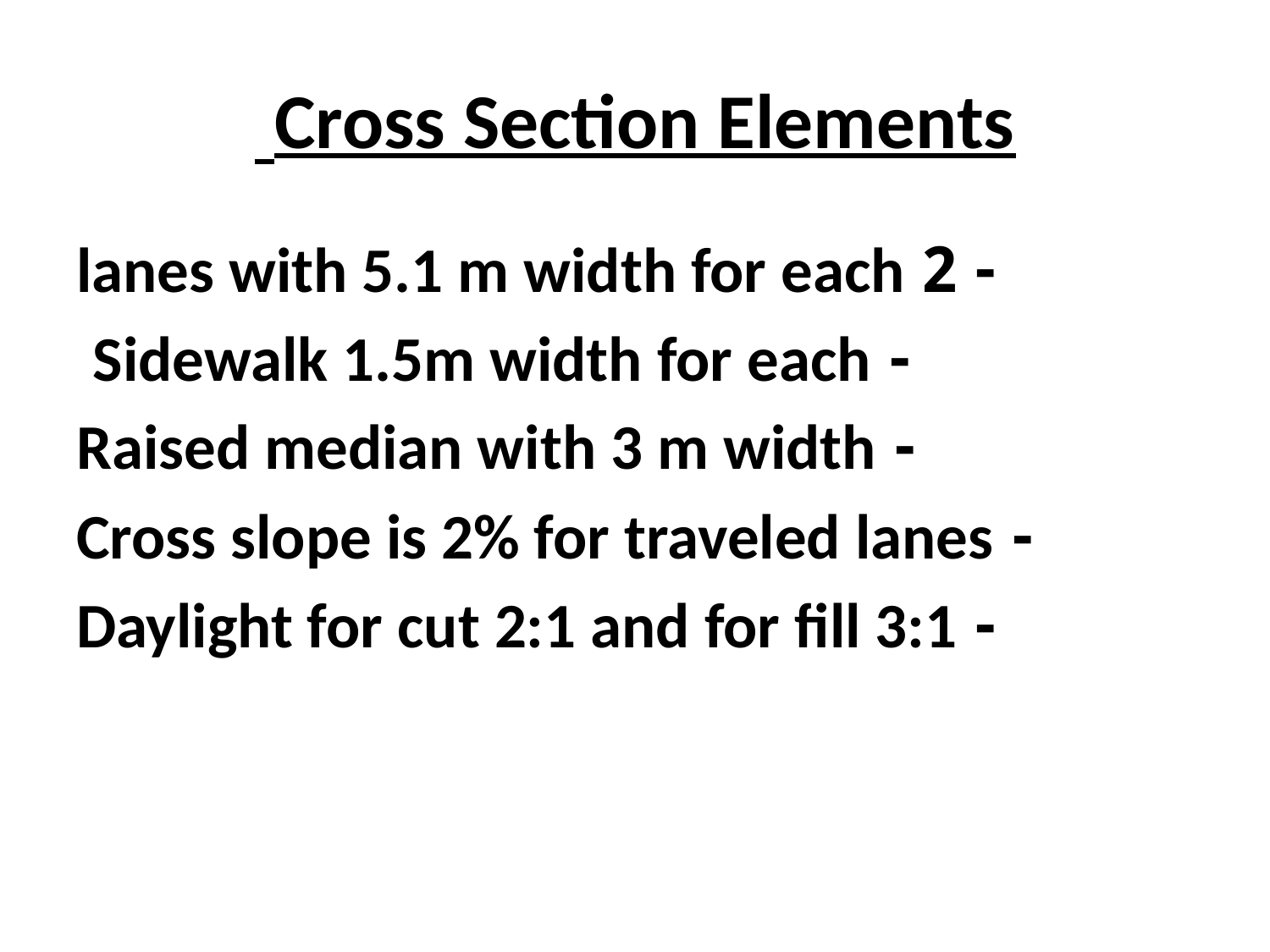

# Cross Section Elements
- 2 lanes with 5.1 m width for each
- Sidewalk 1.5m width for each
- Raised median with 3 m width
- Cross slope is 2% for traveled lanes
- Daylight for cut 2:1 and for fill 3:1